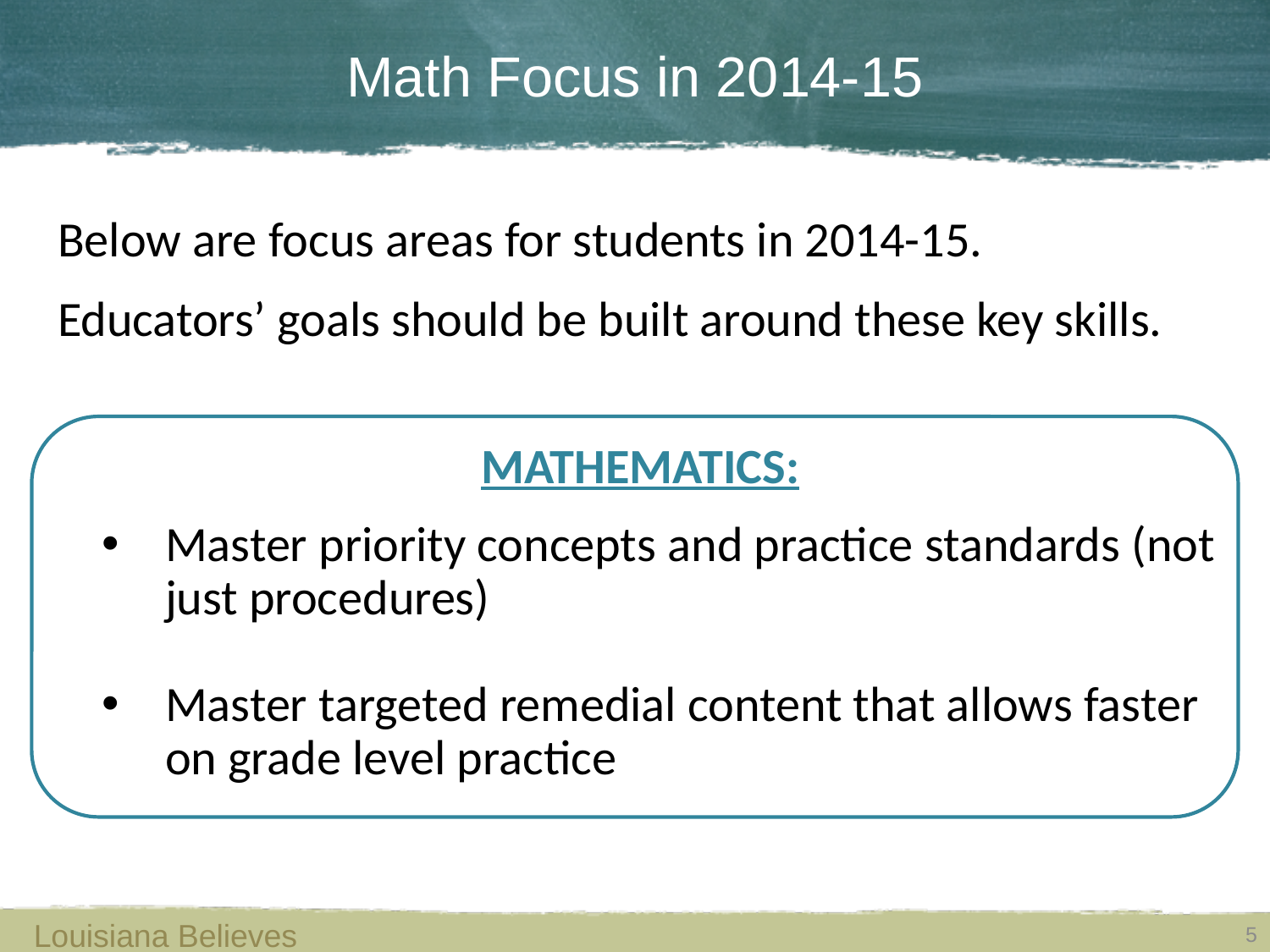

# Math Focus in 2014-15
Below are focus areas for students in 2014-15.
Educators’ goals should be built around these key skills.

MATHEMATICS:

Master priority concepts and practice standards (not just procedures)

Master targeted remedial content that allows faster on grade level practice

Louisiana Believes
5